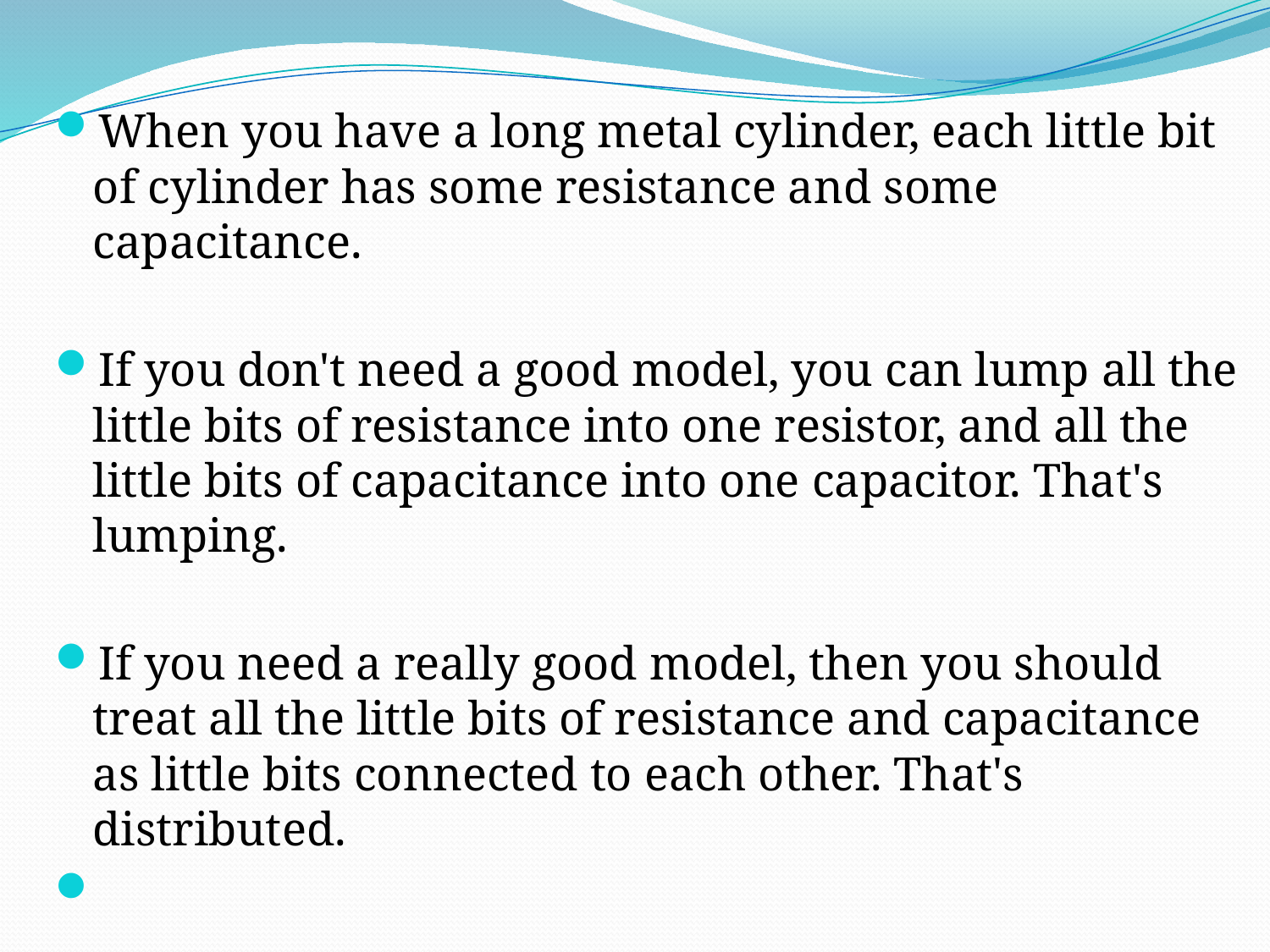

When you have a long metal cylinder, each little bit of cylinder has some resistance and some capacitance.

If you don't need a good model, you can lump all the little bits of resistance into one resistor, and all the little bits of capacitance into one capacitor. That's lumping.

If you need a really good model, then you should treat all the little bits of resistance and capacitance as little bits connected to each other. That's distributed.